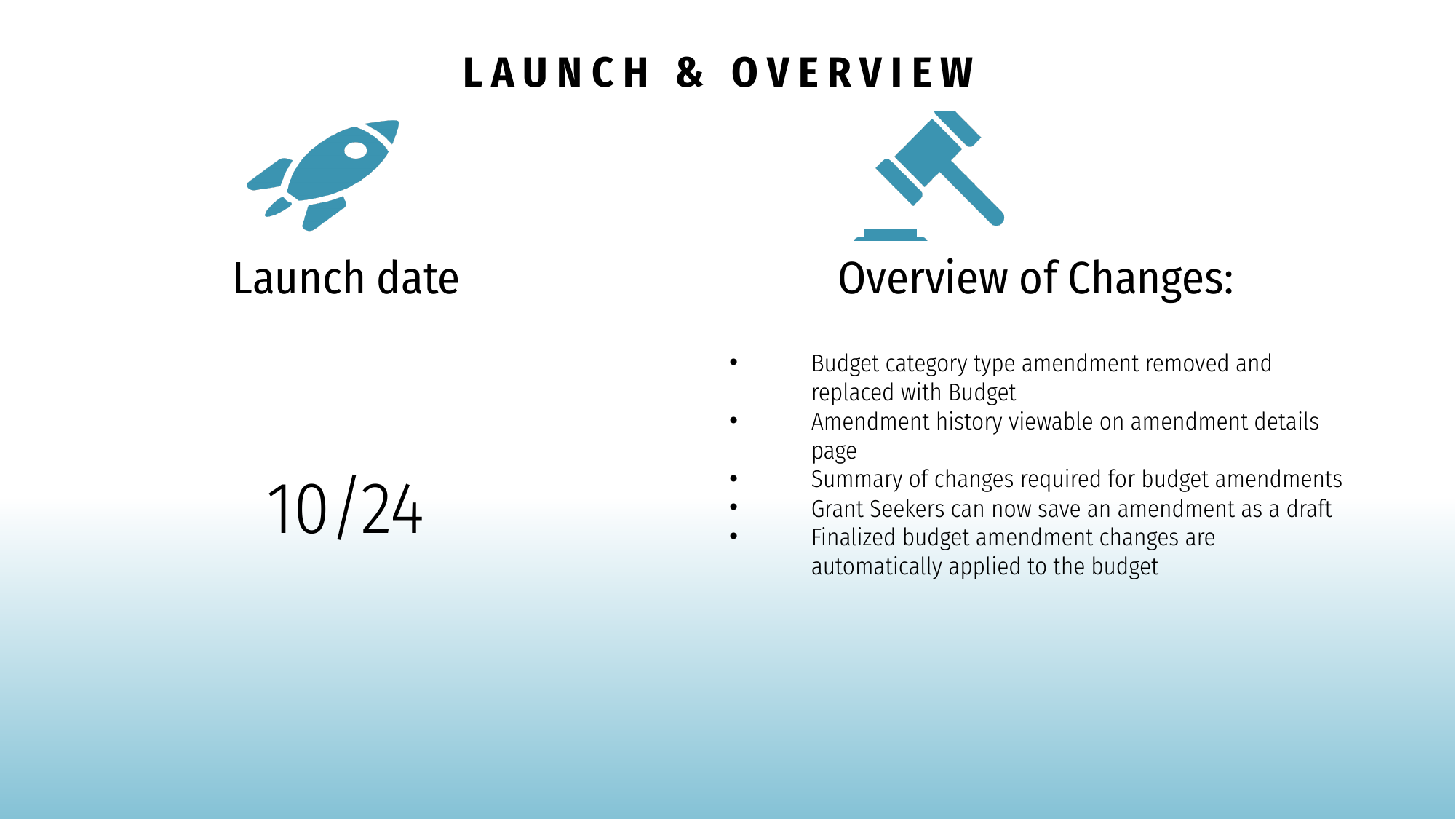

# Launch & Overview
Launch date
Overview of Changes:

Budget category type amendment removed and replaced with Budget
Amendment history viewable on amendment details page
Summary of changes required for budget amendments
Grant Seekers can now save an amendment as a draft
Finalized budget amendment changes are automatically applied to the budget

10/24